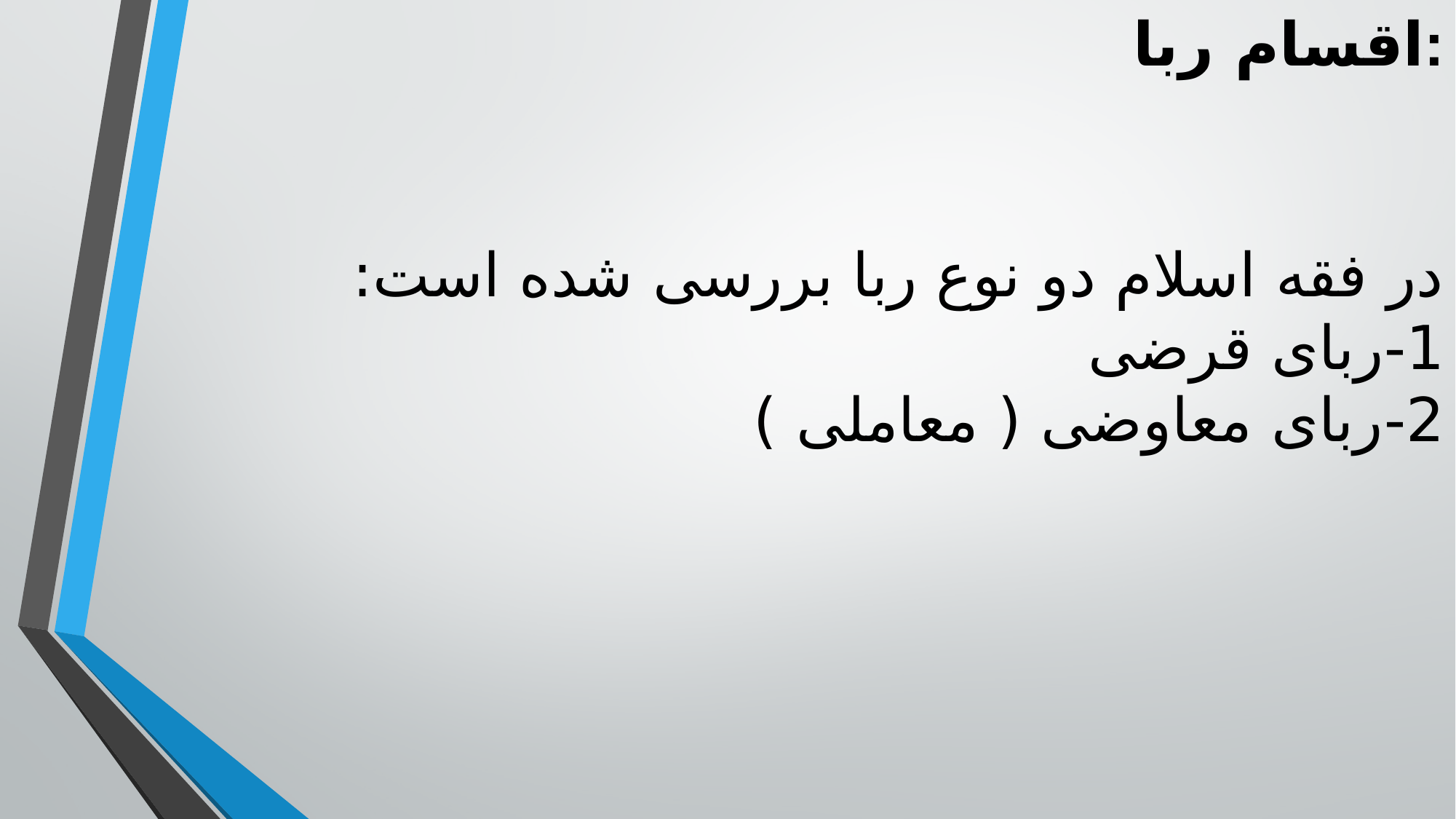

اقسام ربا:
# در فقه اسلام دو نوع ربا بررسی شده است: 1-ربای قرضی 2-ربای معاوضی ( معاملی )